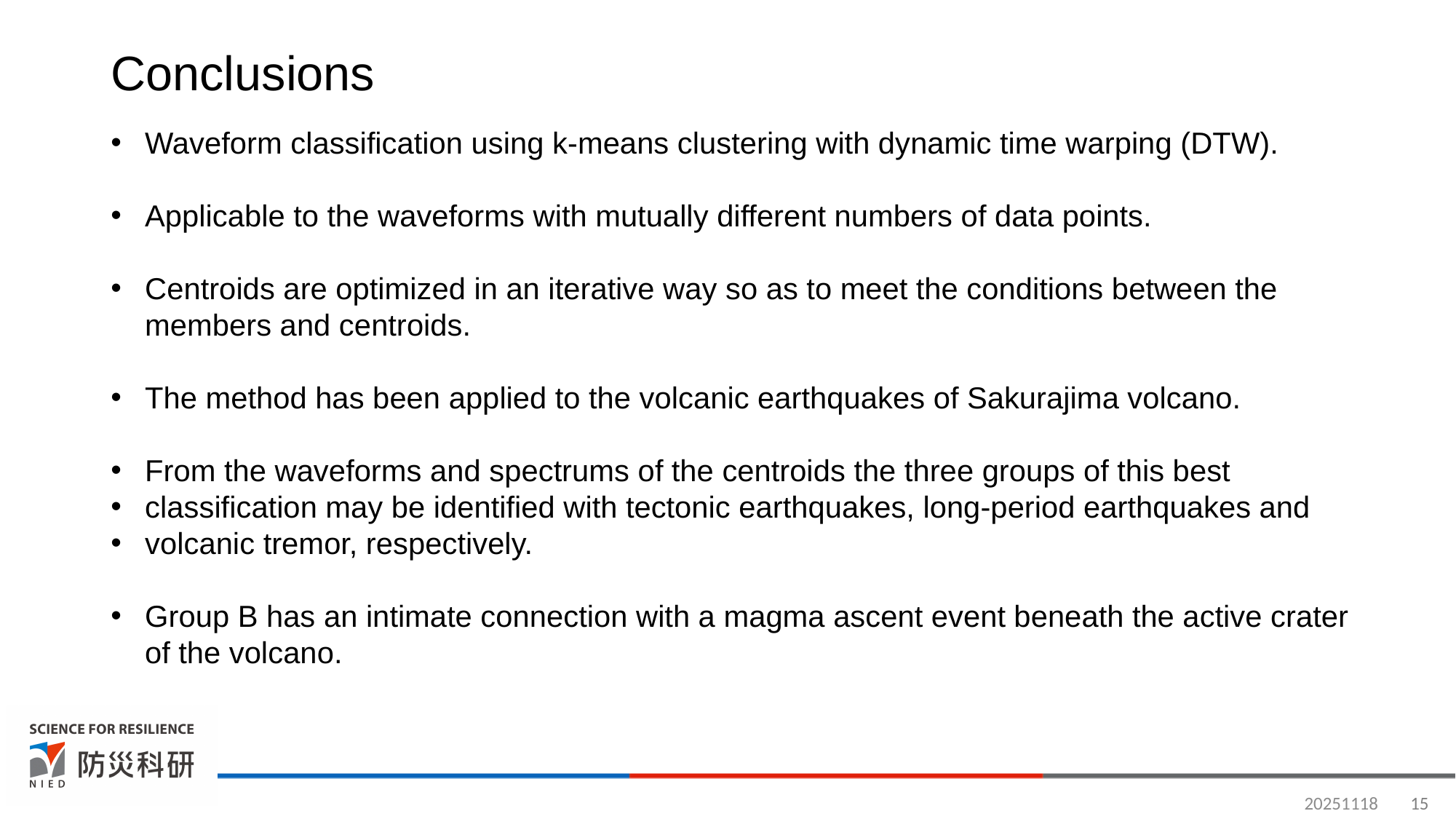

# Conclusions
Waveform classification using k-means clustering with dynamic time warping (DTW).

Applicable to the waveforms with mutually different numbers of data points.

Centroids are optimized in an iterative way so as to meet the conditions between the members and centroids.

The method has been applied to the volcanic earthquakes of Sakurajima volcano.

From the waveforms and spectrums of the centroids the three groups of this best
classification may be identified with tectonic earthquakes, long-period earthquakes and
volcanic tremor, respectively.

Group B has an intimate connection with a magma ascent event beneath the active crater of the volcano.